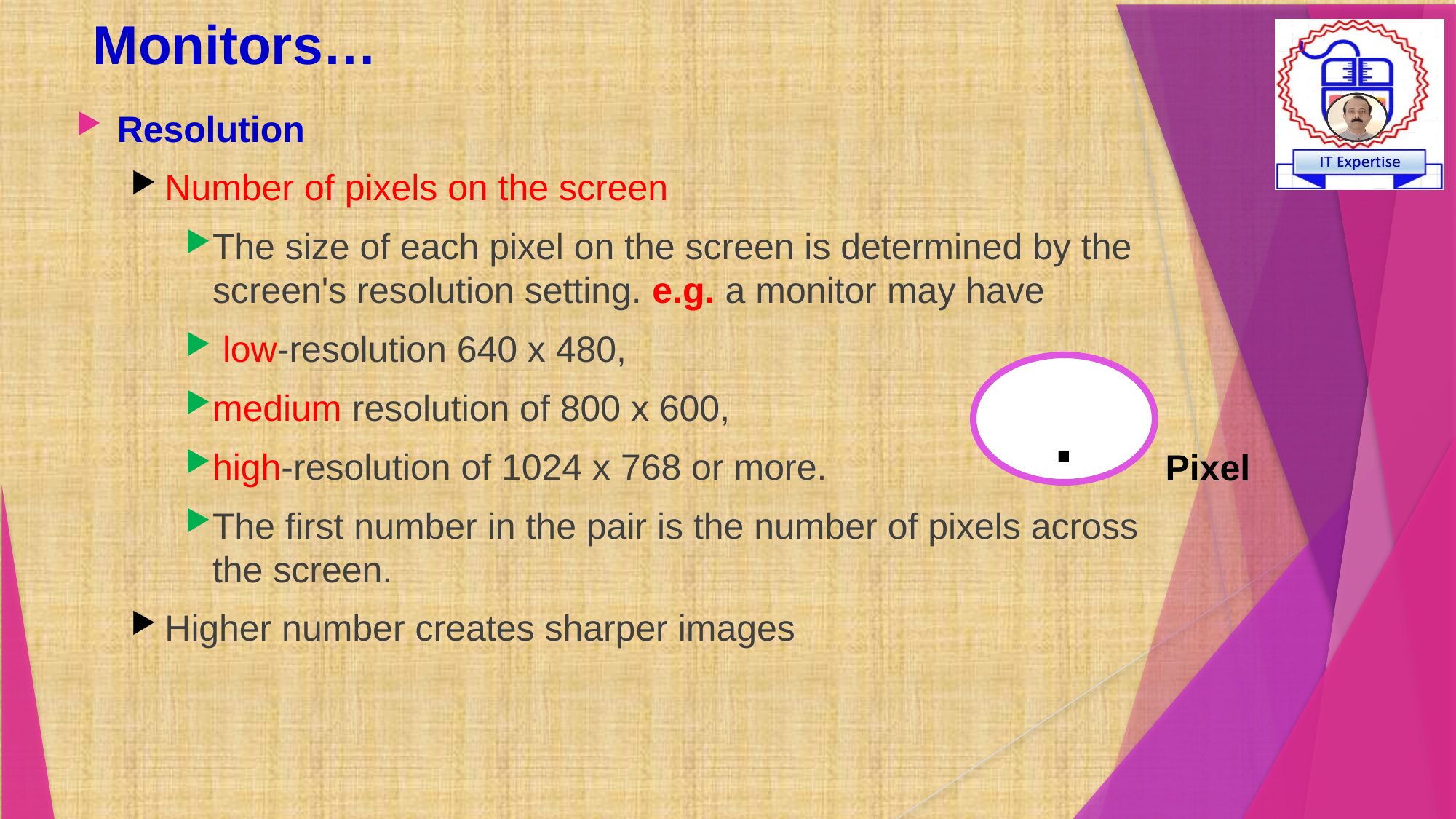

# Monitors…
Resolution
Number of pixels on the screen
The size of each pixel on the screen is determined by the screen's resolution setting. e.g. a monitor may have
 low-resolution 640 x 480,
medium resolution of 800 x 600,
high-resolution of 1024 x 768 or more.
The first number in the pair is the number of pixels across the screen.
Higher number creates sharper images
.
Pixel